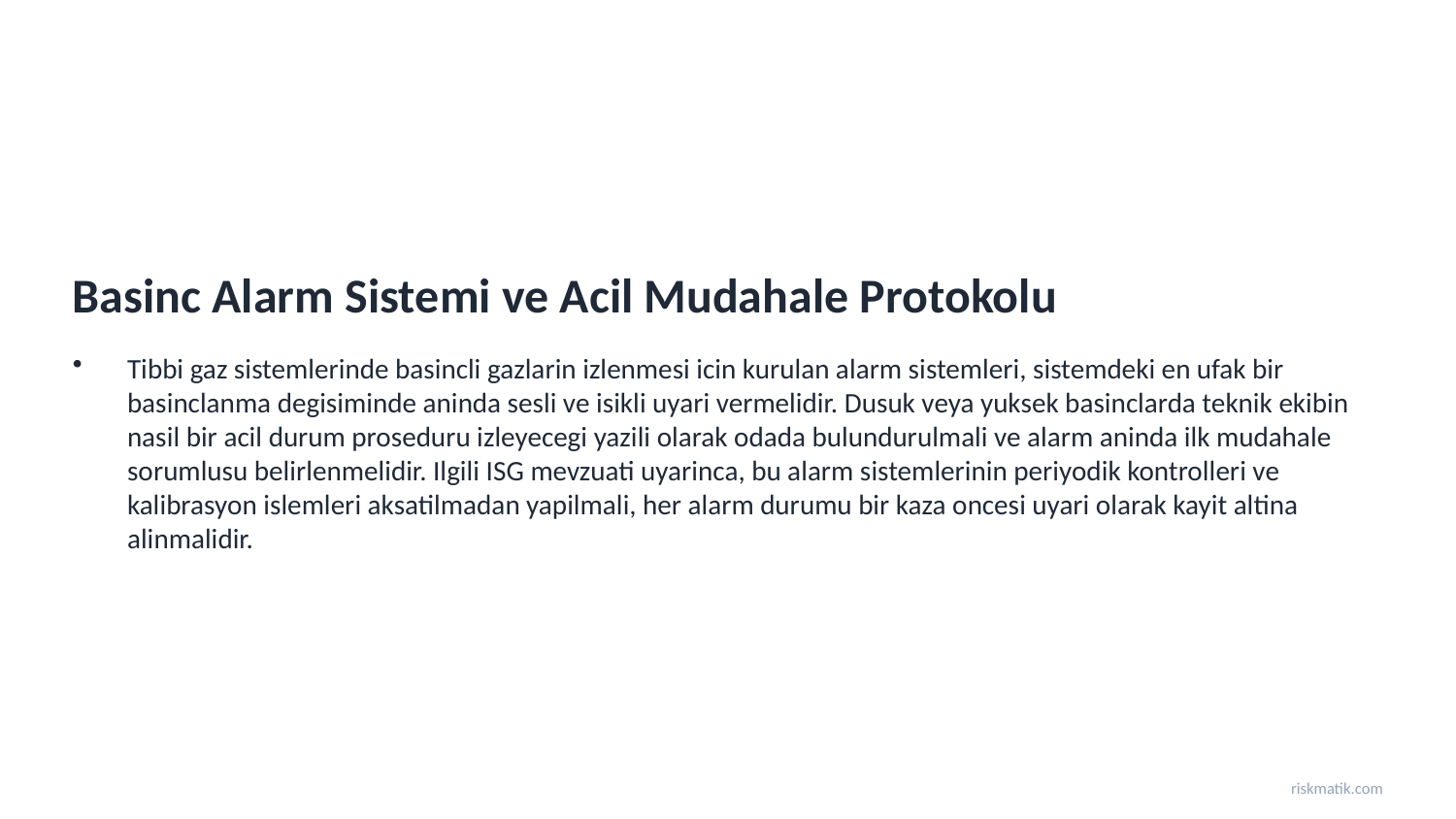

Basinc Alarm Sistemi ve Acil Mudahale Protokolu
Tibbi gaz sistemlerinde basincli gazlarin izlenmesi icin kurulan alarm sistemleri, sistemdeki en ufak bir basinclanma degisiminde aninda sesli ve isikli uyari vermelidir. Dusuk veya yuksek basinclarda teknik ekibin nasil bir acil durum proseduru izleyecegi yazili olarak odada bulundurulmali ve alarm aninda ilk mudahale sorumlusu belirlenmelidir. Ilgili ISG mevzuati uyarinca, bu alarm sistemlerinin periyodik kontrolleri ve kalibrasyon islemleri aksatilmadan yapilmali, her alarm durumu bir kaza oncesi uyari olarak kayit altina alinmalidir.
riskmatik.com